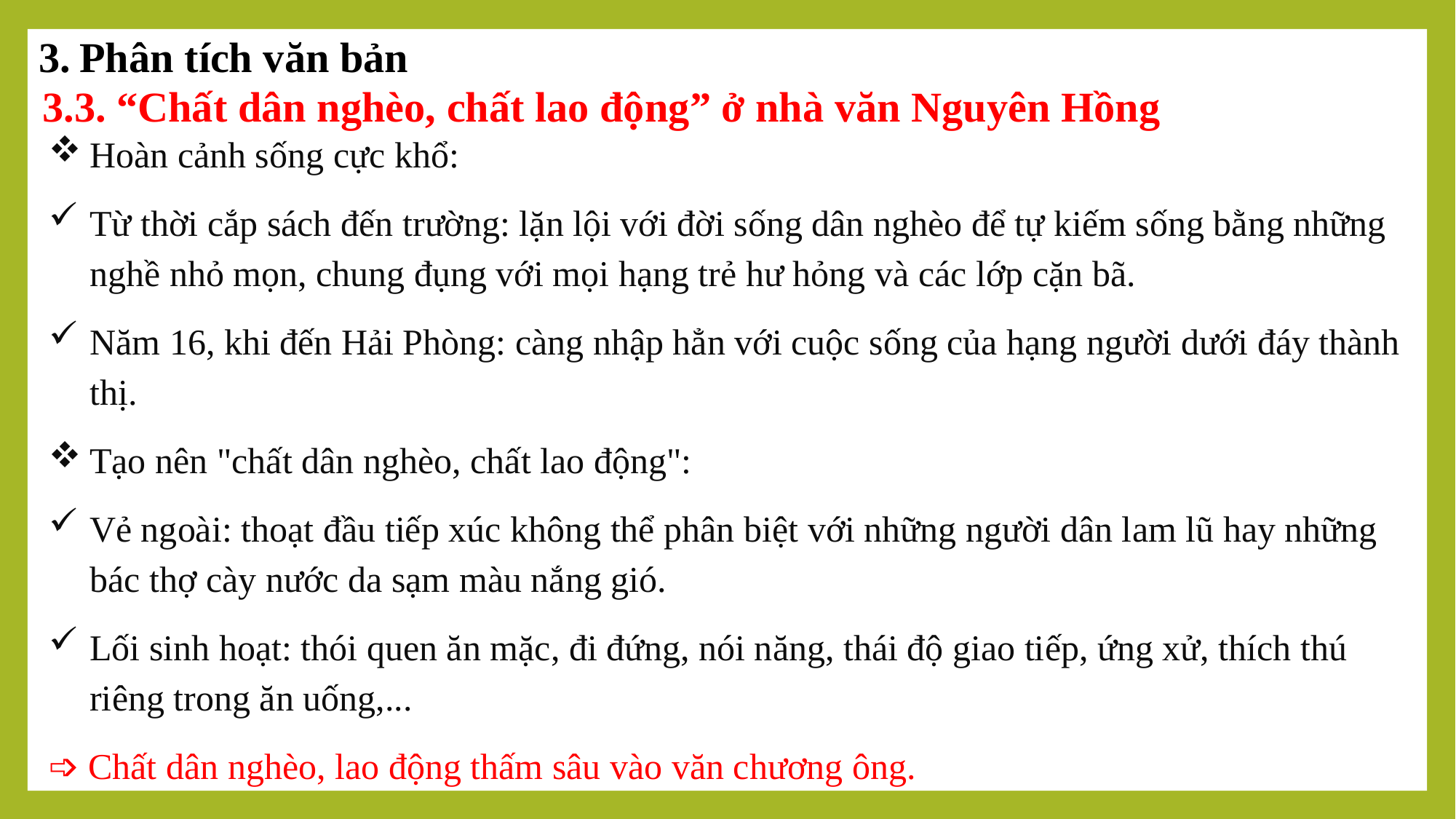

Phân tích văn bản
3.3. “Chất dân nghèo, chất lao động” ở nhà văn Nguyên Hồng
Hoàn cảnh sống cực khổ:
Từ thời cắp sách đến trường: lặn lội với đời sống dân nghèo để tự kiếm sống bằng những nghề nhỏ mọn, chung đụng với mọi hạng trẻ hư hỏng và các lớp cặn bã.
Năm 16, khi đến Hải Phòng: càng nhập hẳn với cuộc sống của hạng người dưới đáy thành thị.
Tạo nên "chất dân nghèo, chất lao động":
Vẻ ngoài: thoạt đầu tiếp xúc không thể phân biệt với những người dân lam lũ hay những bác thợ cày nước da sạm màu nắng gió.
Lối sinh hoạt: thói quen ăn mặc, đi đứng, nói năng, thái độ giao tiếp, ứng xử, thích thú riêng trong ăn uống,...
➩ Chất dân nghèo, lao động thấm sâu vào văn chương ông.